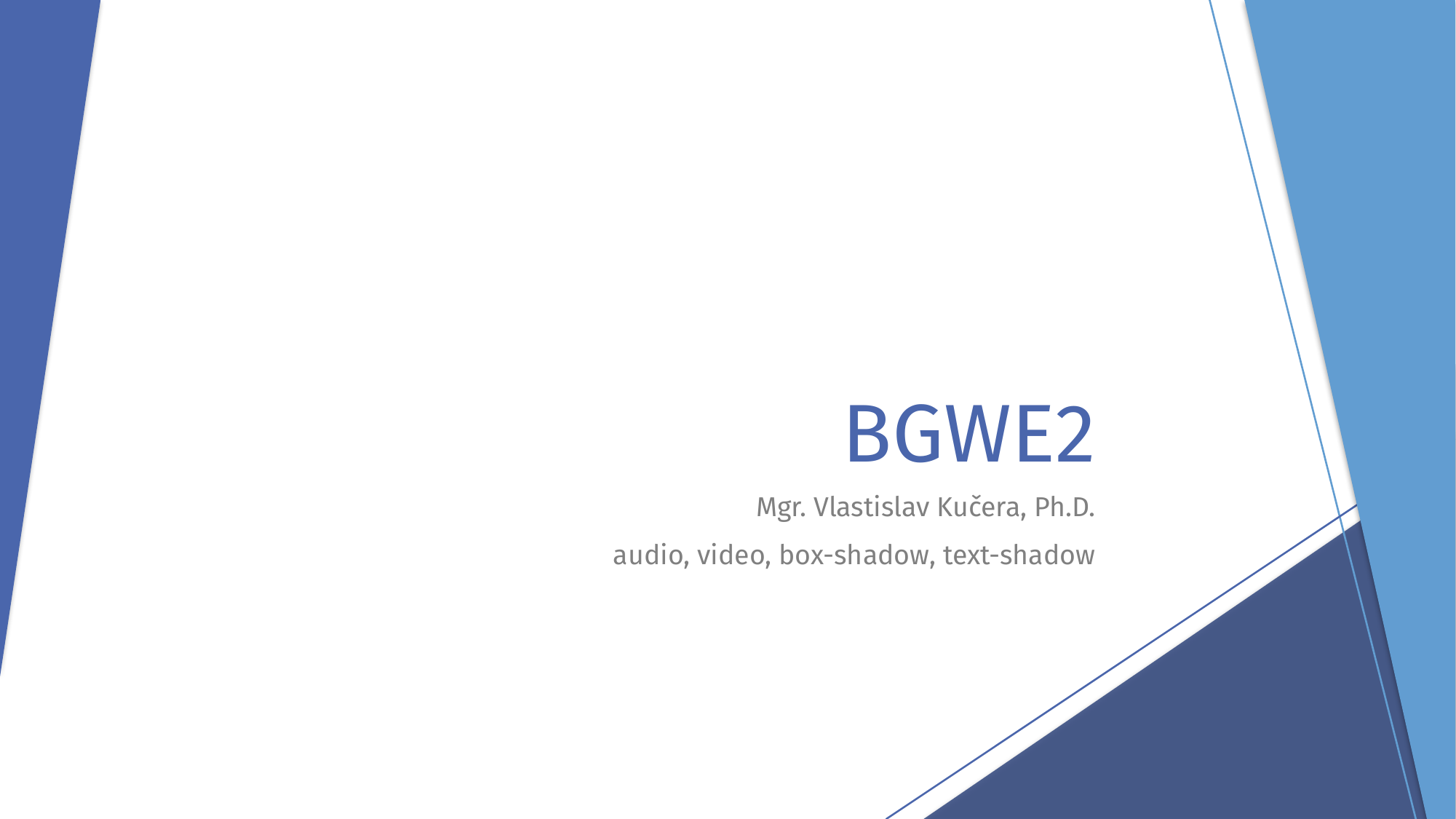

# BGWE2

Mgr. Vlastislav Kučera, Ph.D.
audio, video, box-shadow, text-shadow